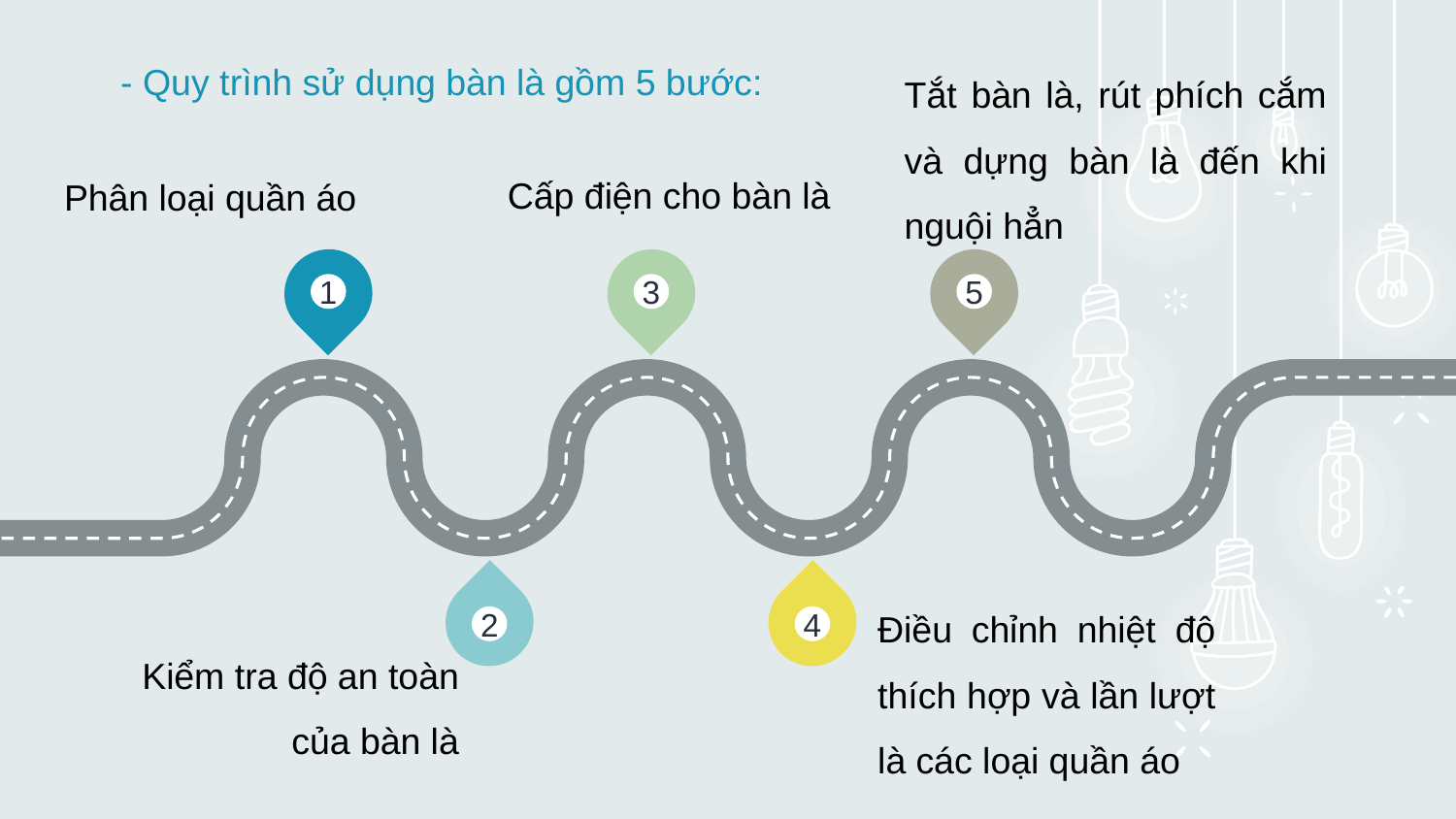

- Quy trình sử dụng bàn là gồm 5 bước:
Tắt bàn là, rút phích cắm và dựng bàn là đến khi nguội hẳn
Cấp điện cho bàn là
Phân loại quần áo

1

3

5

2

4
Điều chỉnh nhiệt độ thích hợp và lần lượt là các loại quần áo
Kiểm tra độ an toàn của bàn là
14